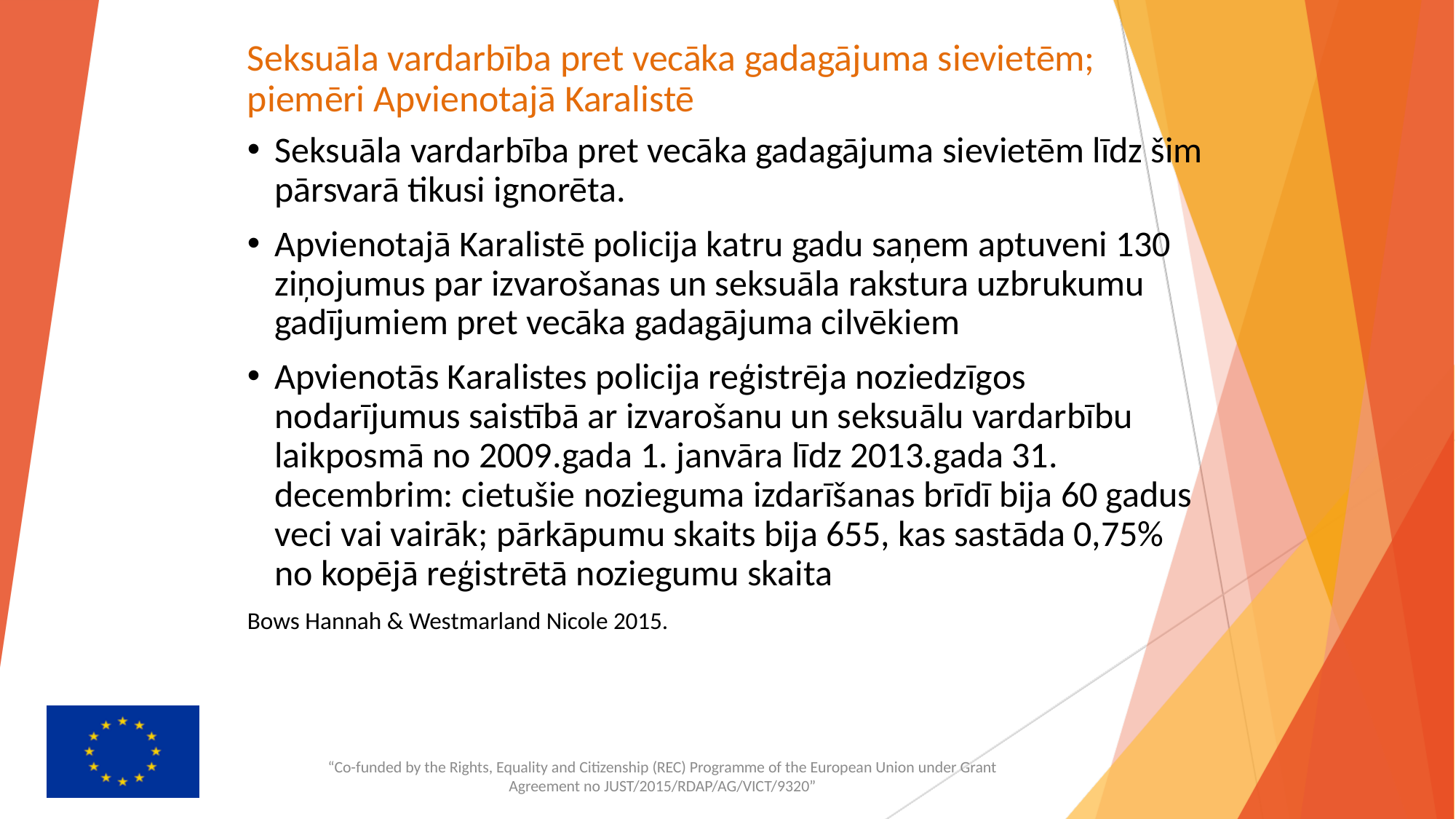

# Seksuāla vardarbība pret vecāka gadagājuma sievietēm; piemēri Apvienotajā Karalistē
Seksuāla vardarbība pret vecāka gadagājuma sievietēm līdz šim pārsvarā tikusi ignorēta.
Apvienotajā Karalistē policija katru gadu saņem aptuveni 130 ziņojumus par izvarošanas un seksuāla rakstura uzbrukumu gadījumiem pret vecāka gadagājuma cilvēkiem
Apvienotās Karalistes policija reģistrēja noziedzīgos nodarījumus saistībā ar izvarošanu un seksuālu vardarbību laikposmā no 2009.gada 1. janvāra līdz 2013.gada 31. decembrim: cietušie nozieguma izdarīšanas brīdī bija 60 gadus veci vai vairāk; pārkāpumu skaits bija 655, kas sastāda 0,75% no kopējā reģistrētā noziegumu skaita
Bows Hannah & Westmarland Nicole 2015.